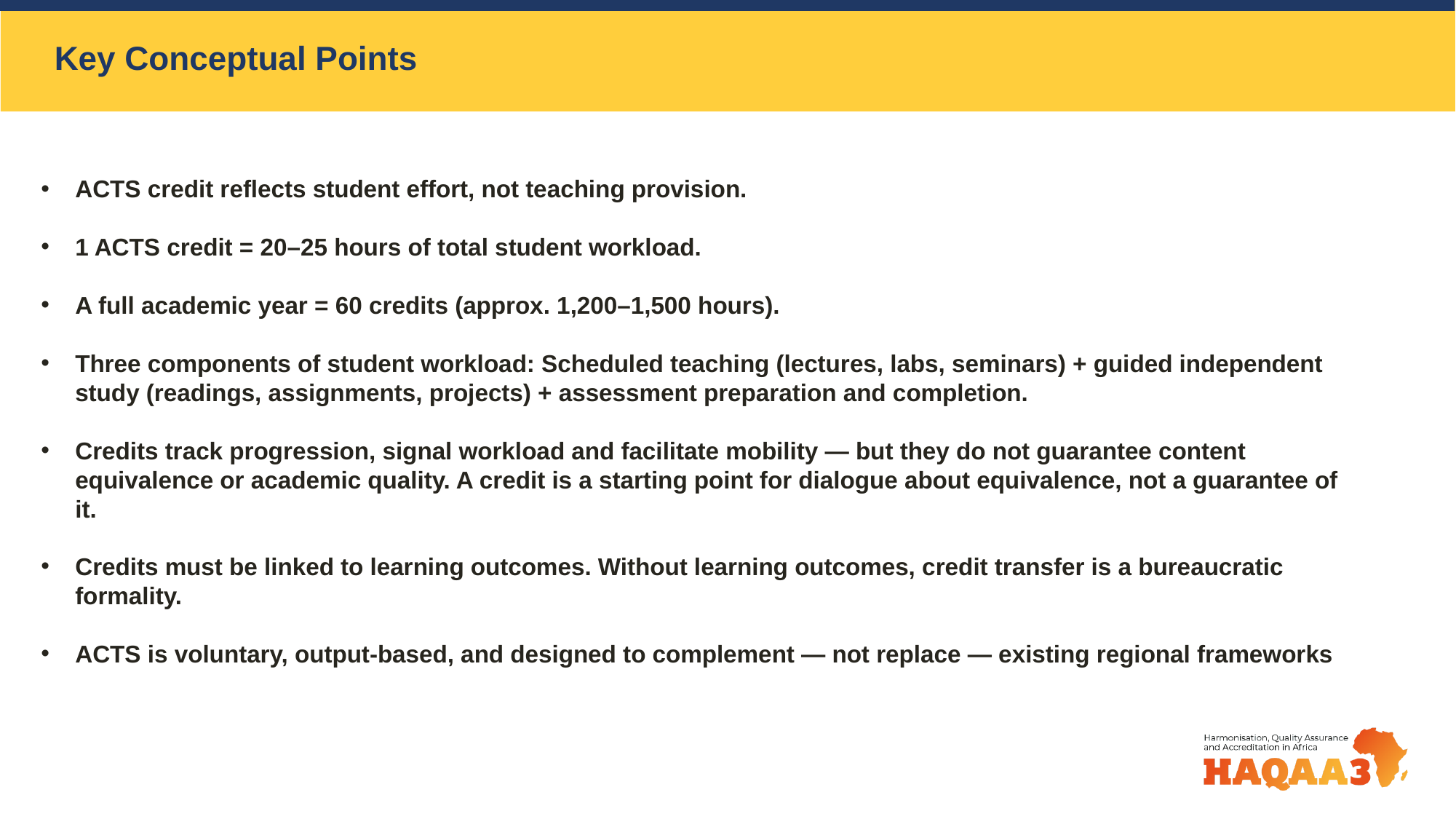

Key Conceptual Points

ACTS credit reflects student effort, not teaching provision.

1 ACTS credit = 20–25 hours of total student workload.

A full academic year = 60 credits (approx. 1,200–1,500 hours).

Three components of student workload: Scheduled teaching (lectures, labs, seminars) + guided independent study (readings, assignments, projects) + assessment preparation and completion.

Credits track progression, signal workload and facilitate mobility — but they do not guarantee content equivalence or academic quality. A credit is a starting point for dialogue about equivalence, not a guarantee of it.

Credits must be linked to learning outcomes. Without learning outcomes, credit transfer is a bureaucratic formality.

ACTS is voluntary, output-based, and designed to complement — not replace — existing regional frameworks